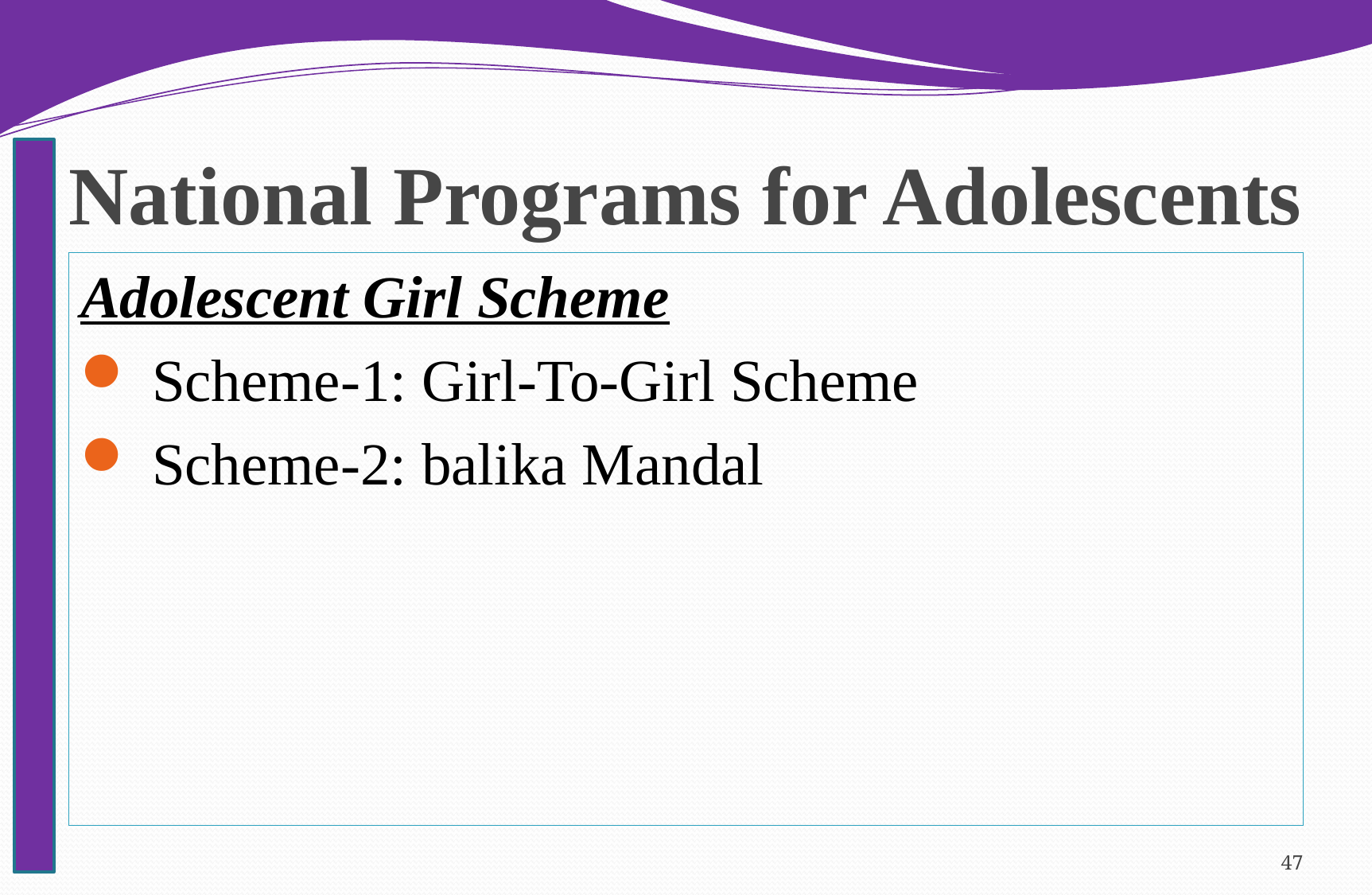

# National Programs for Adolescents
Adolescent Girl Scheme
 Scheme-1: Girl-To-Girl Scheme
 Scheme-2: balika Mandal

47